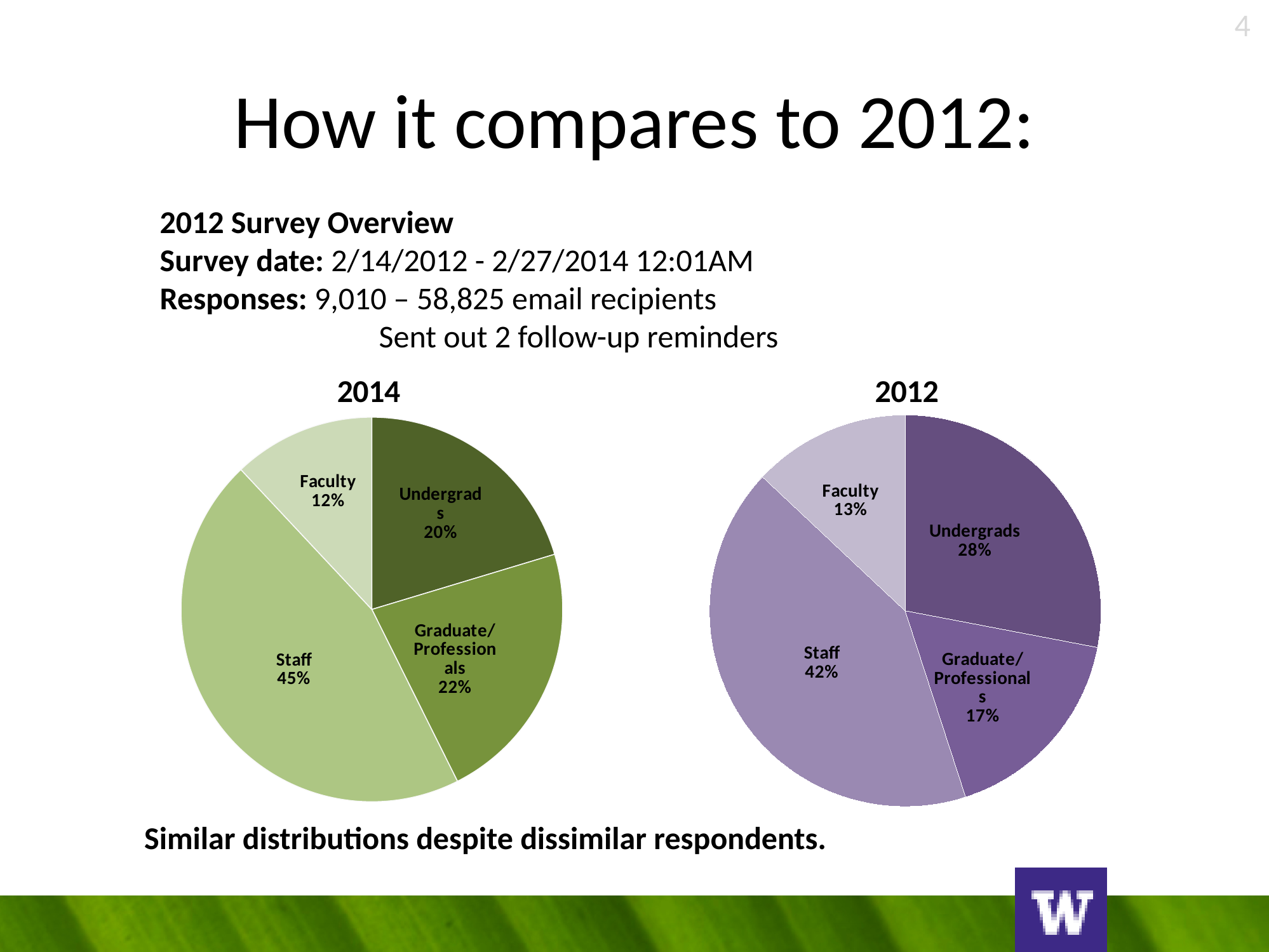

4
# How it compares to 2012:
2012 Survey Overview
Survey date: 2/14/2012 - 2/27/2014 12:01AM
Responses: 9,010 – 58,825 email recipients
		    Sent out 2 follow-up reminders

### Chart: 2012

| Category |  |
|---|---|
| Undergrads | 0.28 |
| Graduate/ Professionals | 0.17 |
| Staff | 0.42 |
| Faculty | 0.13 |

### Chart: 2014

| Category |  |
|---|---|
| Undergrads | 0.22 |
| Graduate/ Professionals | 0.24 |
| Staff | 0.49 |
| Faculty | 0.13 |
Similar distributions despite dissimilar respondents.